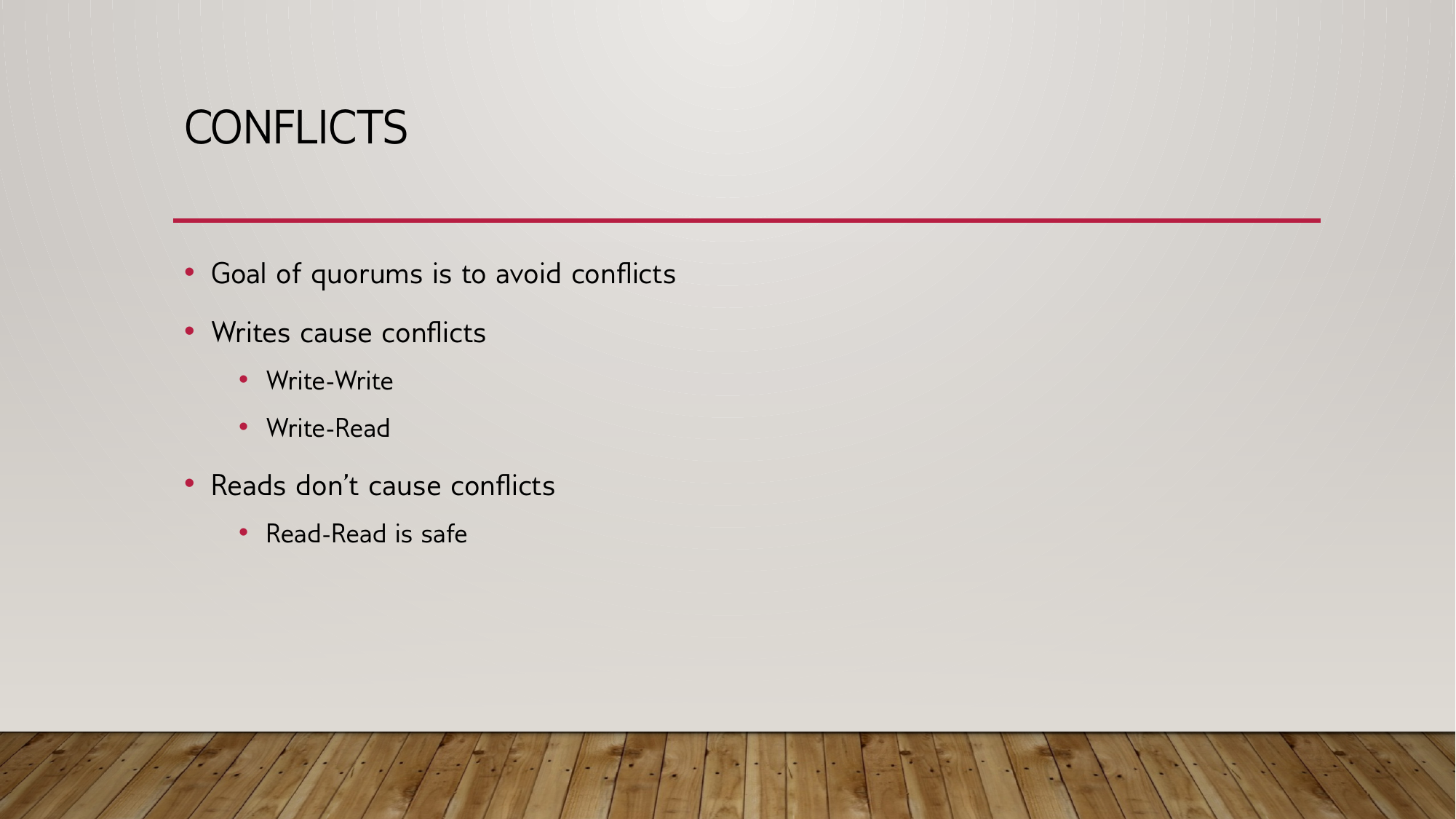

# Conflicts
Goal of quorums is to avoid conflicts
Writes cause conflicts
Write-Write
Write-Read
Reads don’t cause conflicts
Read-Read is safe